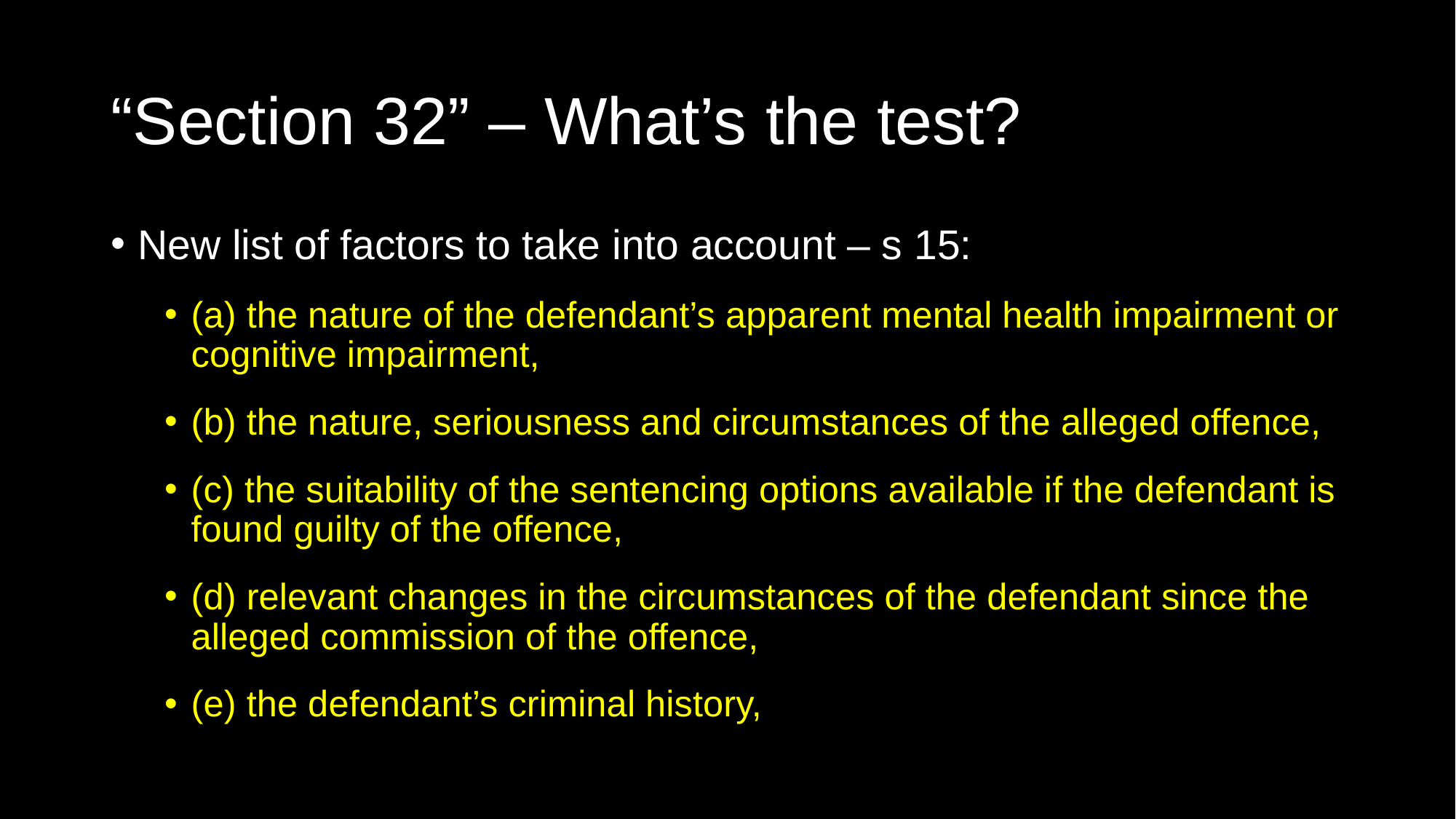

# “Section 32” – What’s the test?
New list of factors to take into account – s 15:
(a) the nature of the defendant’s apparent mental health impairment or cognitive impairment,
(b) the nature, seriousness and circumstances of the alleged offence,
(c) the suitability of the sentencing options available if the defendant is found guilty of the offence,
(d) relevant changes in the circumstances of the defendant since the alleged commission of the offence,
(e) the defendant’s criminal history,